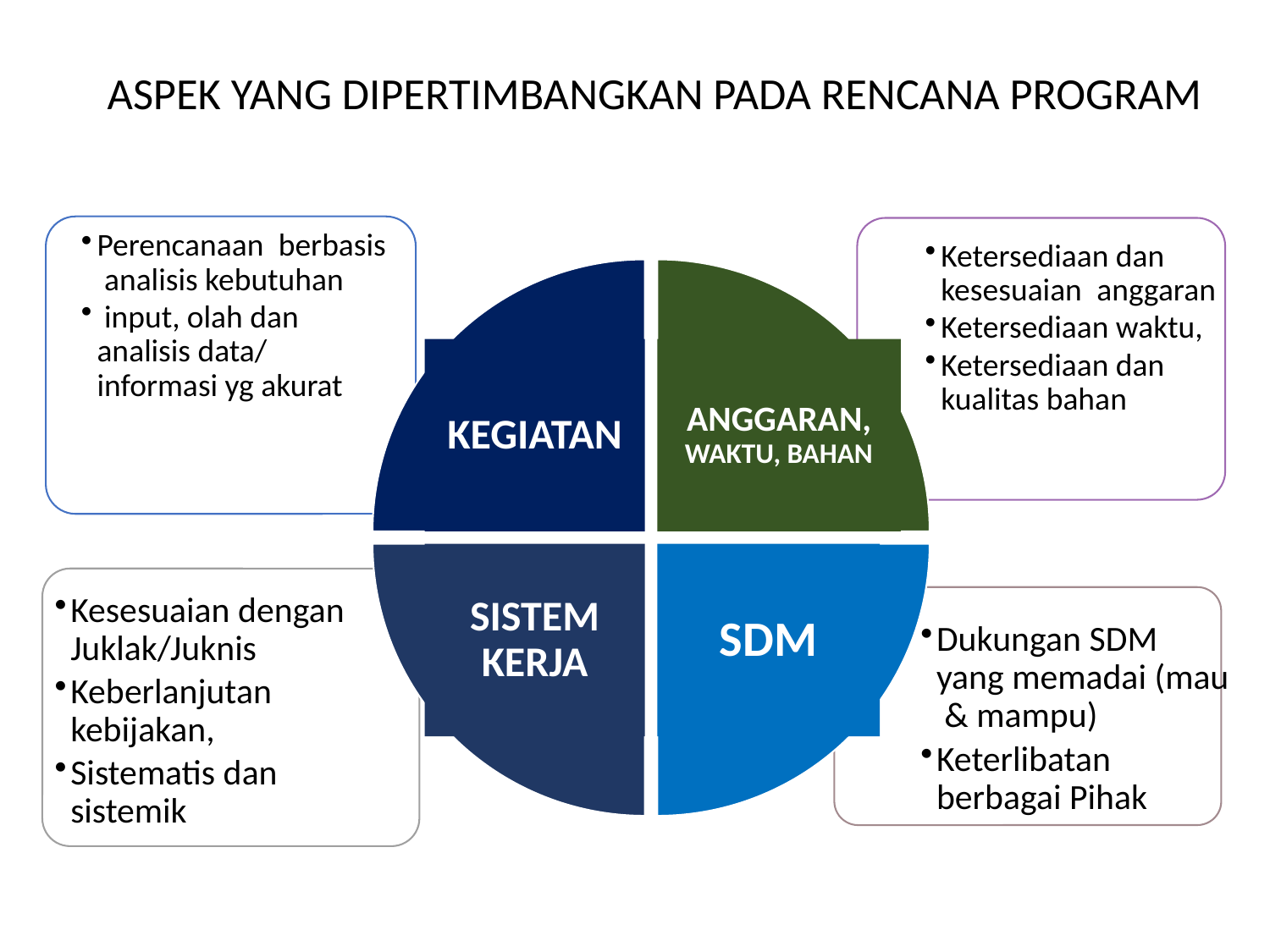

ASPEK YANG DIPERTIMBANGKAN PADA RENCANA PROGRAM

Perencanaan  berbasis  analisis kebutuhan
 input, olah dan analisis data/ informasi yg akurat

Ketersediaan dan kesesuaian  anggaran
Ketersediaan waktu,
Ketersediaan dan kualitas bahan

KEGIATAN

ANGGARAN, WAKTU, BAHAN

SISTEM KERJA

SDM

Kesesuaian dengan Juklak/Juknis
Keberlanjutan kebijakan,
Sistematis dan sistemik

Dukungan SDM yang memadai (mau  & mampu)
Keterlibatan berbagai Pihak